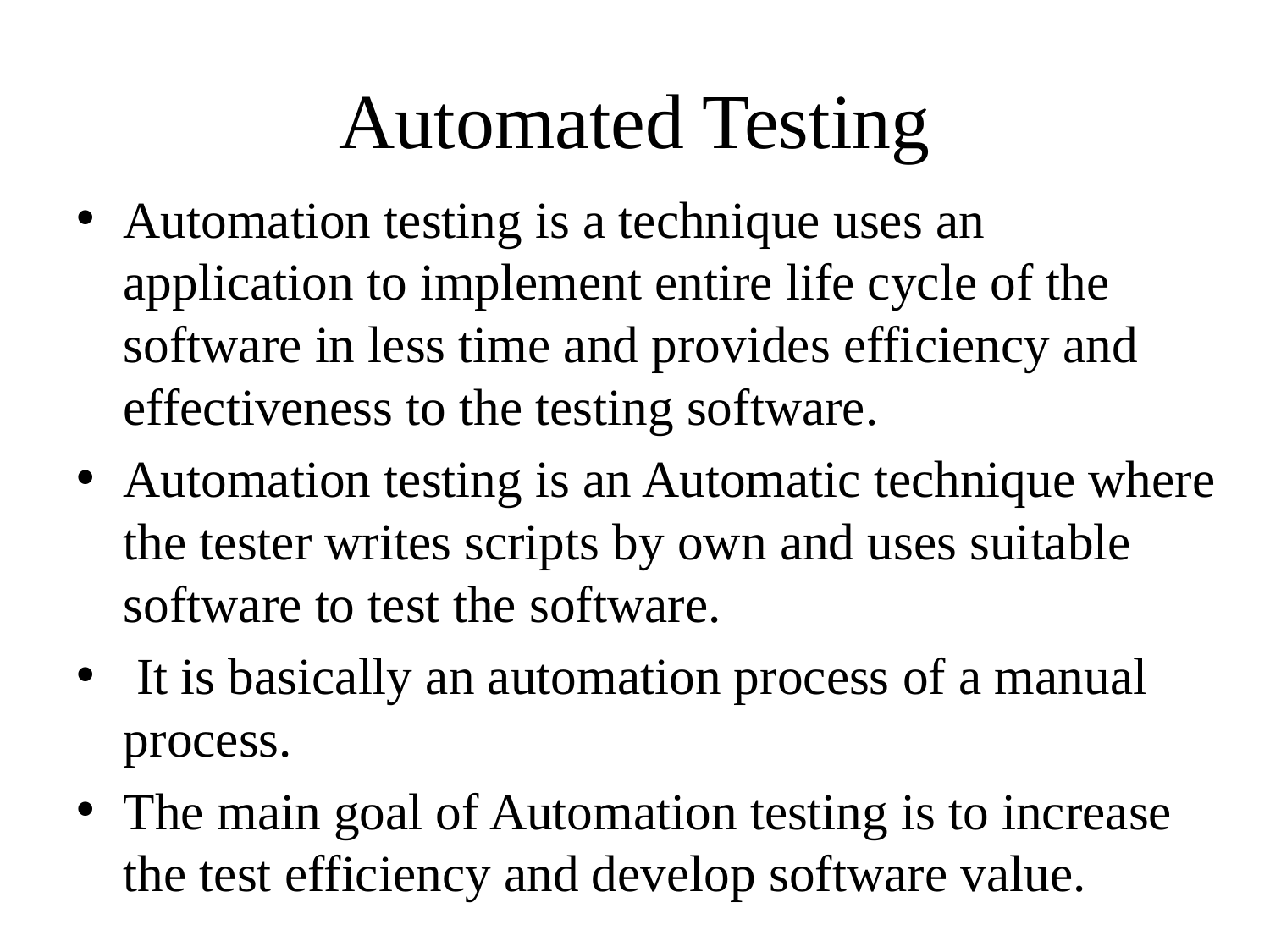

# Automated Testing
Automation testing is a technique uses an application to implement entire life cycle of the software in less time and provides efficiency and effectiveness to the testing software.
Automation testing is an Automatic technique where the tester writes scripts by own and uses suitable software to test the software.
 It is basically an automation process of a manual process.
The main goal of Automation testing is to increase the test efficiency and develop software value.